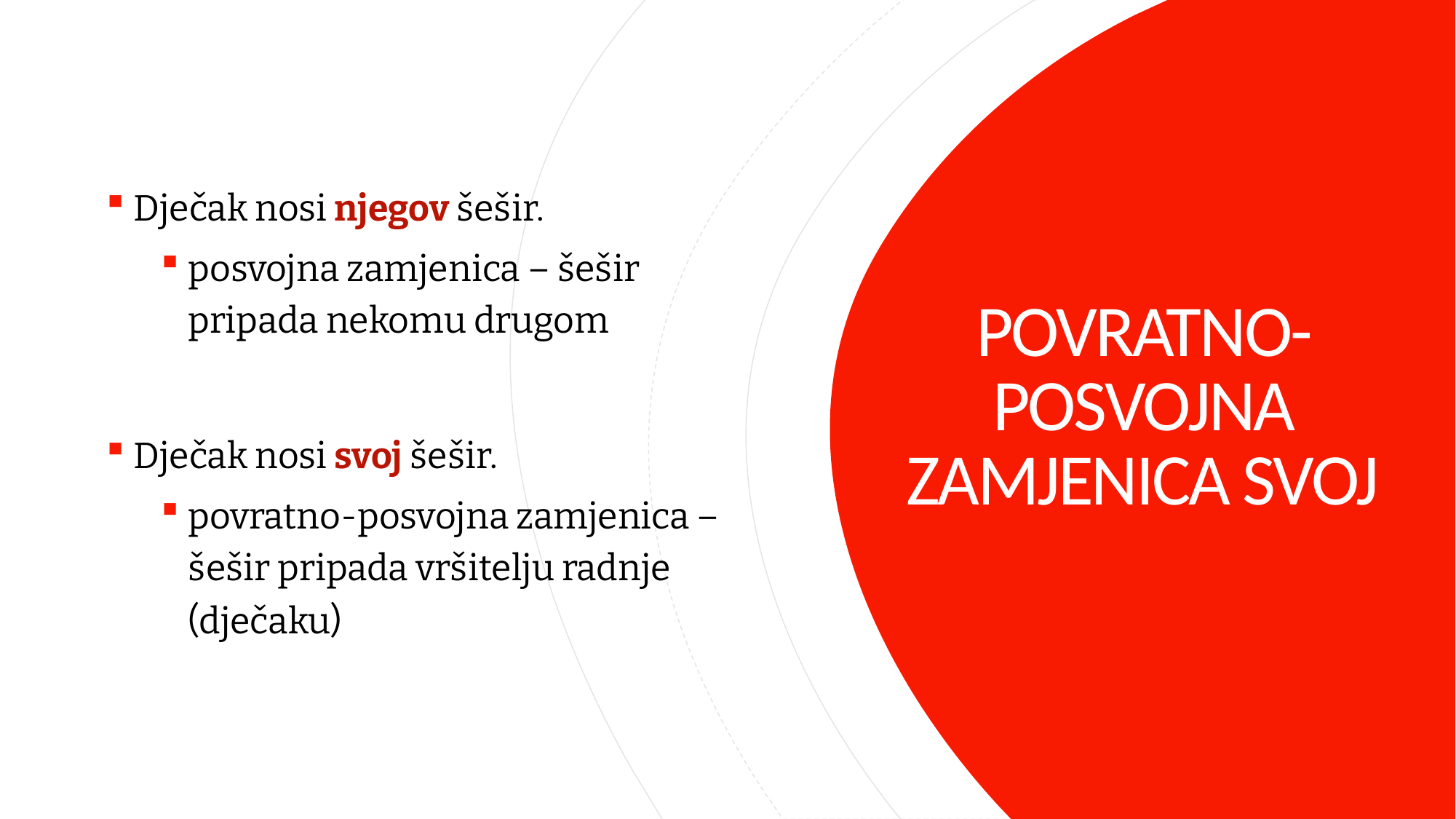

Dječak nosi njegov šešir.
posvojna zamjenica – šešir pripada nekomu drugom

Dječak nosi svoj šešir.
povratno-posvojna zamjenica – šešir pripada vršitelju radnje (dječaku)
# POVRATNO-POSVOJNA ZAMJENICA SVOJ